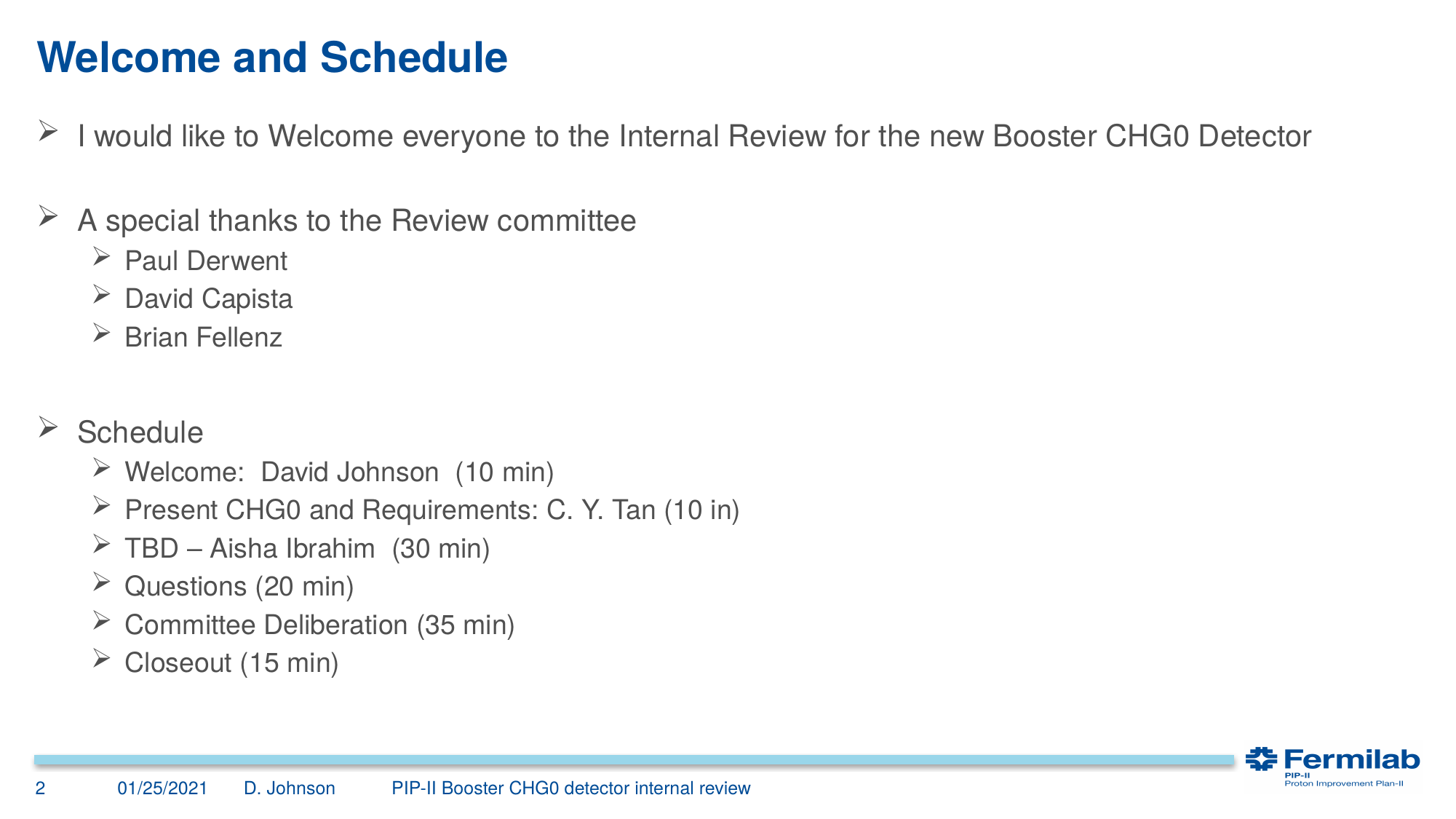

# Welcome and Schedule
I would like to Welcome everyone to the Internal Review for the new Booster CHG0 Detector

A special thanks to the Review committee
Paul Derwent
David Capista
Brian Fellenz

Schedule
Welcome:  David Johnson  (10 min)
Present CHG0 and Requirements: C. Y. Tan (10 in)
TBD – Aisha Ibrahim  (30 min)
Questions (20 min)
Committee Deliberation (35 min)
Closeout (15 min)

01/25/2021
2
D. Johnson           PIP-II Booster CHG0 detector internal review